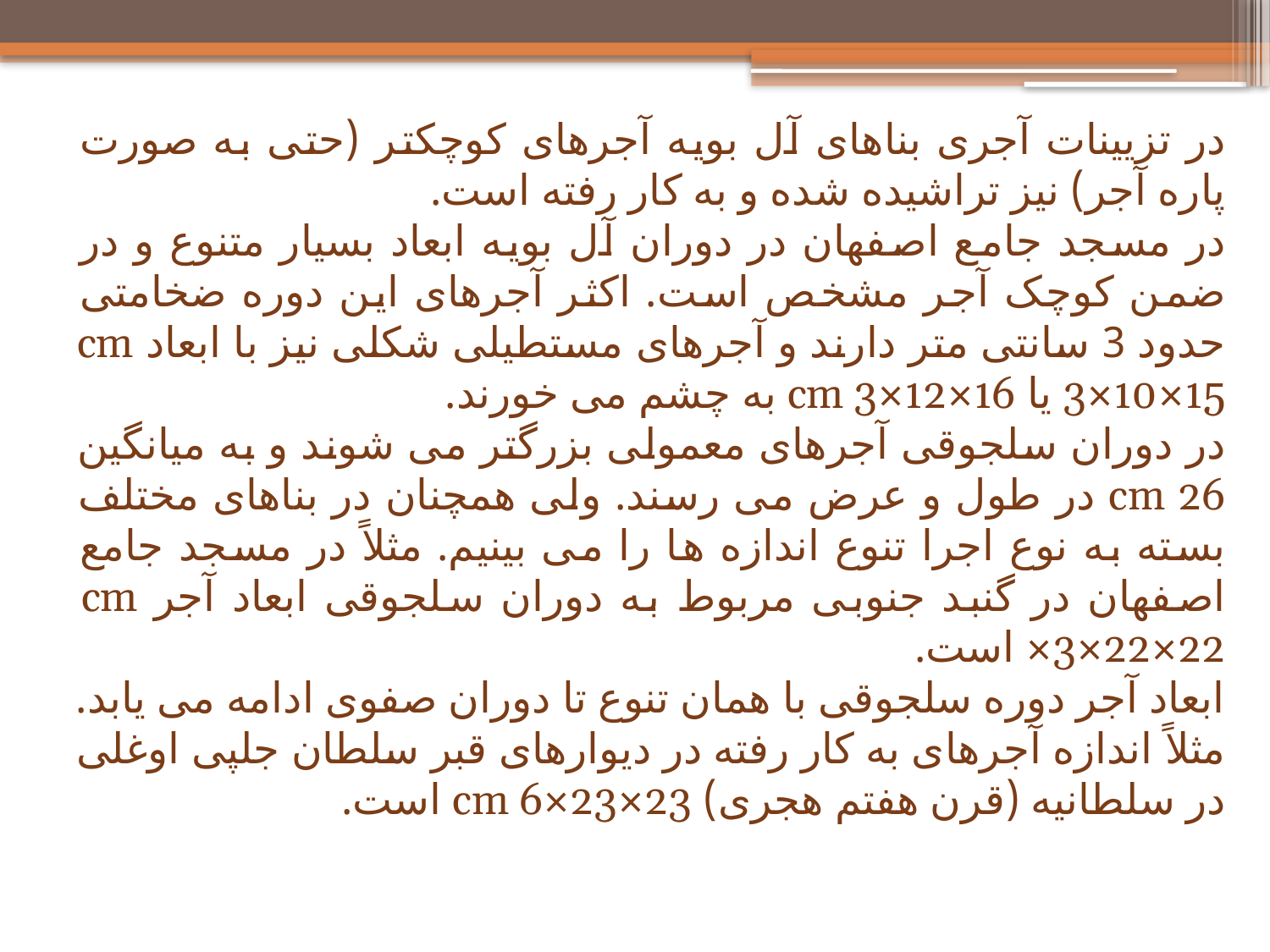

در تزیینات آجری بناهای آل بویه آجرهای کوچکتر (حتی به صورت پاره آجر) نیز تراشیده شده و به کار رفته است.
در مسجد جامع اصفهان در دوران آل بویه ابعاد بسیار متنوع و در ضمن کوچک آجر مشخص است. اکثر آجرهای این دوره ضخامتی حدود 3 سانتی متر دارند و آجرهای مستطیلی شکلی نیز با ابعاد cm 3×10×15 یا cm 3×12×16 به چشم می خورند.
در دوران سلجوقی آجرهای معمولی بزرگتر می شوند و به میانگین cm 26 در طول و عرض می رسند. ولی همچنان در بناهای مختلف بسته به نوع اجرا تنوع اندازه ها را می بینیم. مثلاً در مسجد جامع اصفهان در گنبد جنوبی مربوط به دوران سلجوقی ابعاد آجر cm ×3×22×22 است.
ابعاد آجر دوره سلجوقی با همان تنوع تا دوران صفوی ادامه می یابد. مثلاً اندازه آجرهای به کار رفته در دیوارهای قبر سلطان جلپی اوغلی در سلطانیه (قرن هفتم هجری) cm 6×23×23 است.